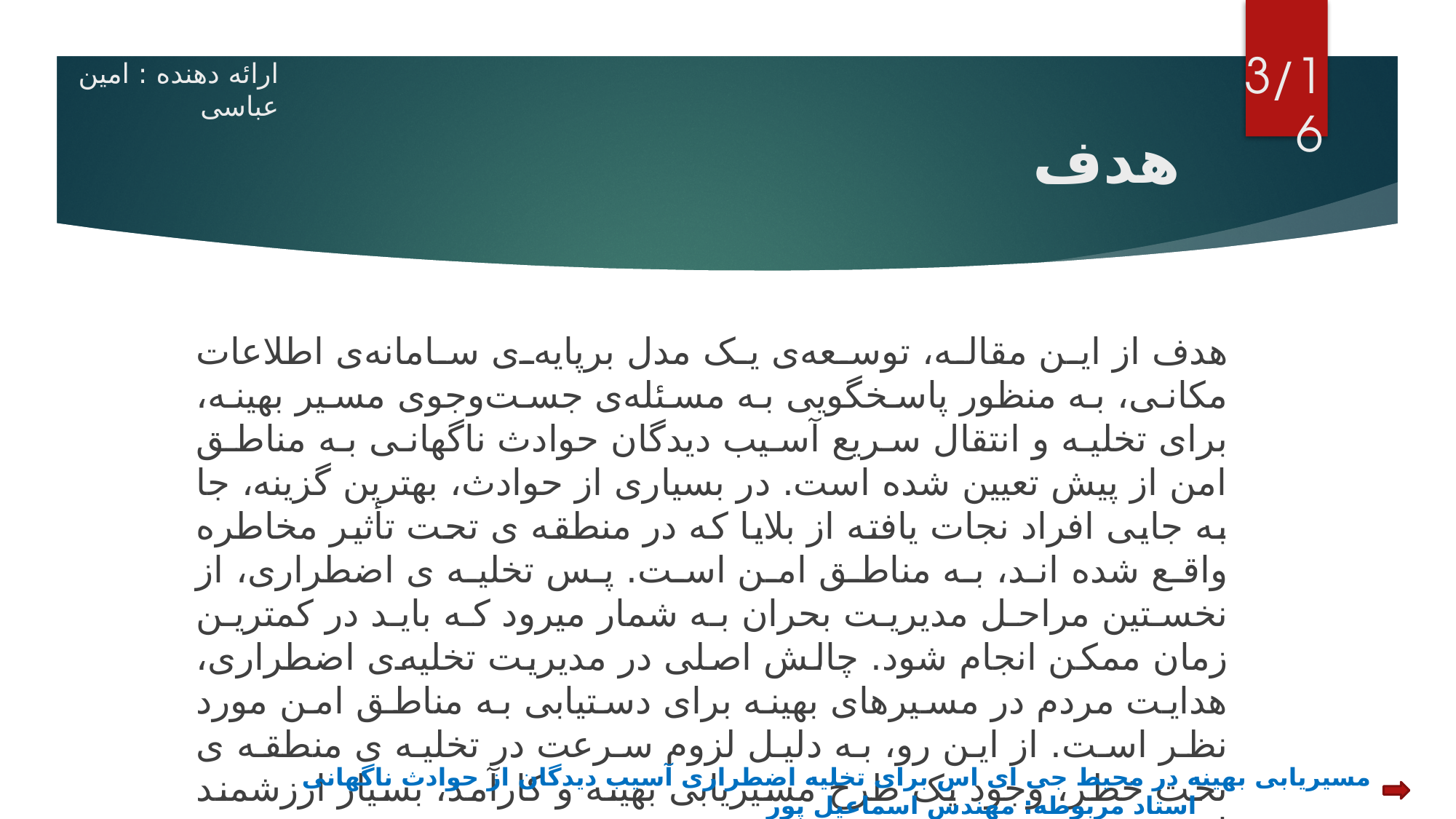

ارائه دهنده : امین عباسی
3/16
# هدف
هدف از این مقاله، توسعه‌ی یک مدل برپایه‌ی سامانه‌ی اطلاعات مکانی، به منظور پاسخگویی به مسئله‌ی جست‌وجوی مسیر بهینه، برای تخلیه و انتقال سریع آسیب دیدگان حوادث ناگهانی به مناطق امن از پیش تعیین شده است. در بسیاری از حوادث، بهترین گزینه، جا به جایی افراد نجات یافته از بلایا که در منطقه ی تحت تأثیر مخاطره واقع شده اند، به مناطق امن است. پس تخلیه ی اضطراری، از نخستین مراحل مدیریت بحران به شمار میرود که باید در کمترین زمان ممکن انجام شود. چالش اصلی در مدیریت تخلیه‌ی اضطراری، هدایت مردم در مسیرهای بهینه برای دستیابی به مناطق امن مورد نظر است. از این رو، به دلیل لزوم سرعت در تخلیه ی منطقه ی تحت خطر، وجود یک طرح مسیریابی بهینه و کارآمد، بسیار ارزشمند است.
مسیریابی بهینه در محیط جی ای اس برای تخلیه اضطراری آسیب دیدگان از حوادث ناگهانی                                                   استاد مربوطه: مهندس اسماعیل پور